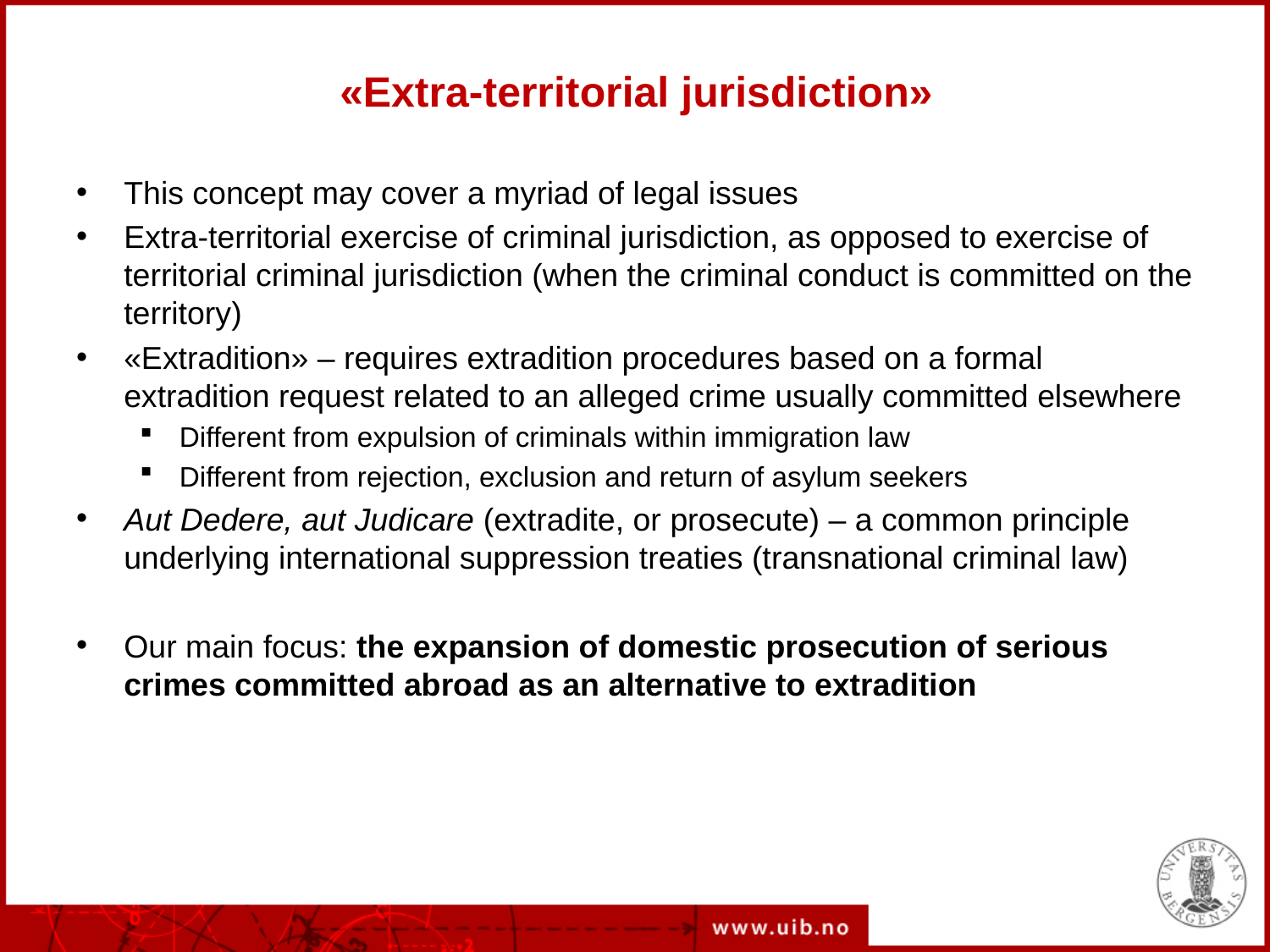

# «Extra-territorial jurisdiction»
This concept may cover a myriad of legal issues
Extra-territorial exercise of criminal jurisdiction, as opposed to exercise of territorial criminal jurisdiction (when the criminal conduct is committed on the territory)
«Extradition» – requires extradition procedures based on a formal extradition request related to an alleged crime usually committed elsewhere
Different from expulsion of criminals within immigration law
Different from rejection, exclusion and return of asylum seekers
Aut Dedere, aut Judicare (extradite, or prosecute) – a common principle underlying international suppression treaties (transnational criminal law)

Our main focus: the expansion of domestic prosecution of serious crimes committed abroad as an alternative to extradition